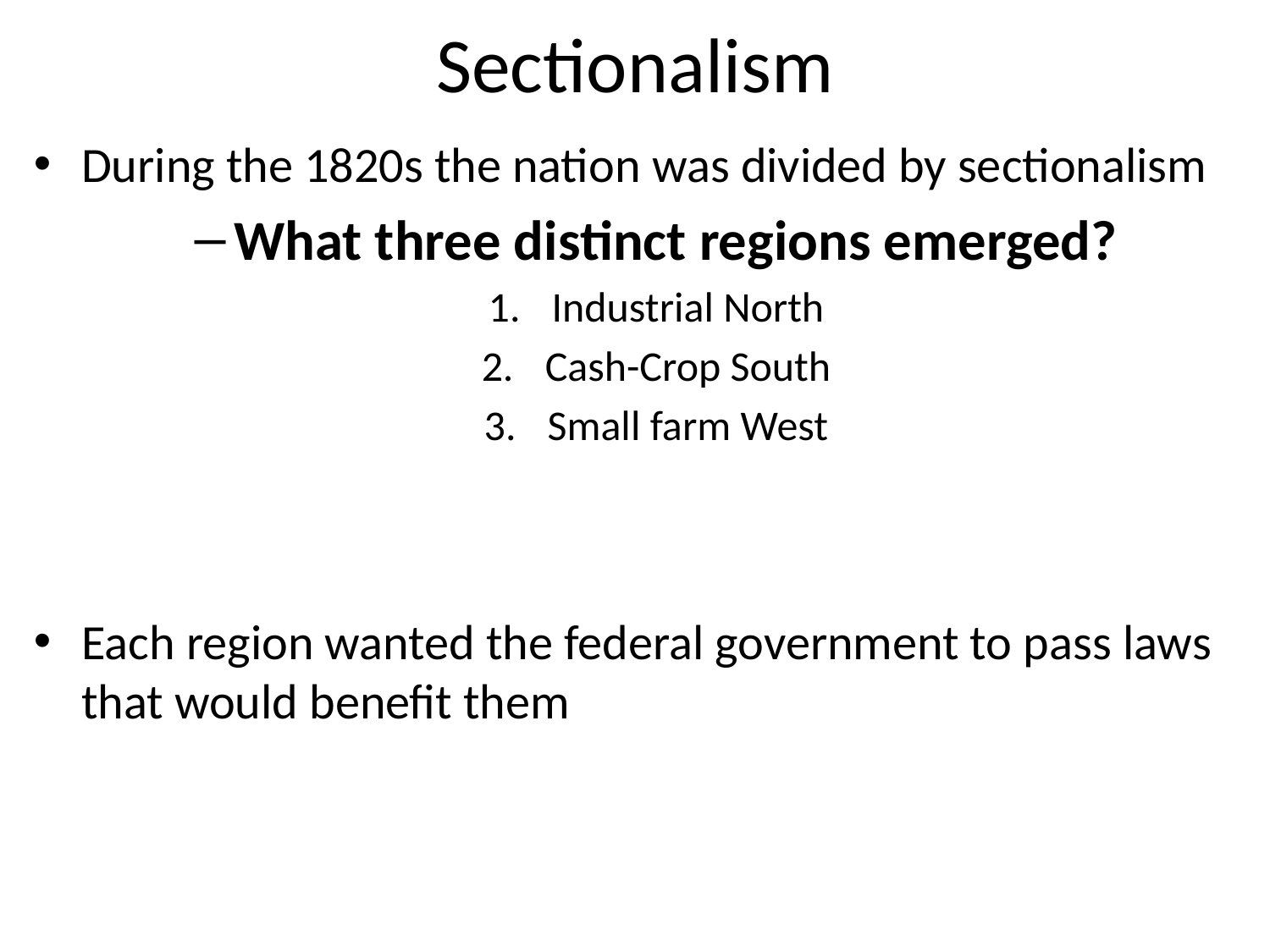

# Sectionalism
During the 1820s the nation was divided by sectionalism
What three distinct regions emerged?
Industrial North
Cash-Crop South
Small farm West

Each region wanted the federal government to pass laws that would benefit them